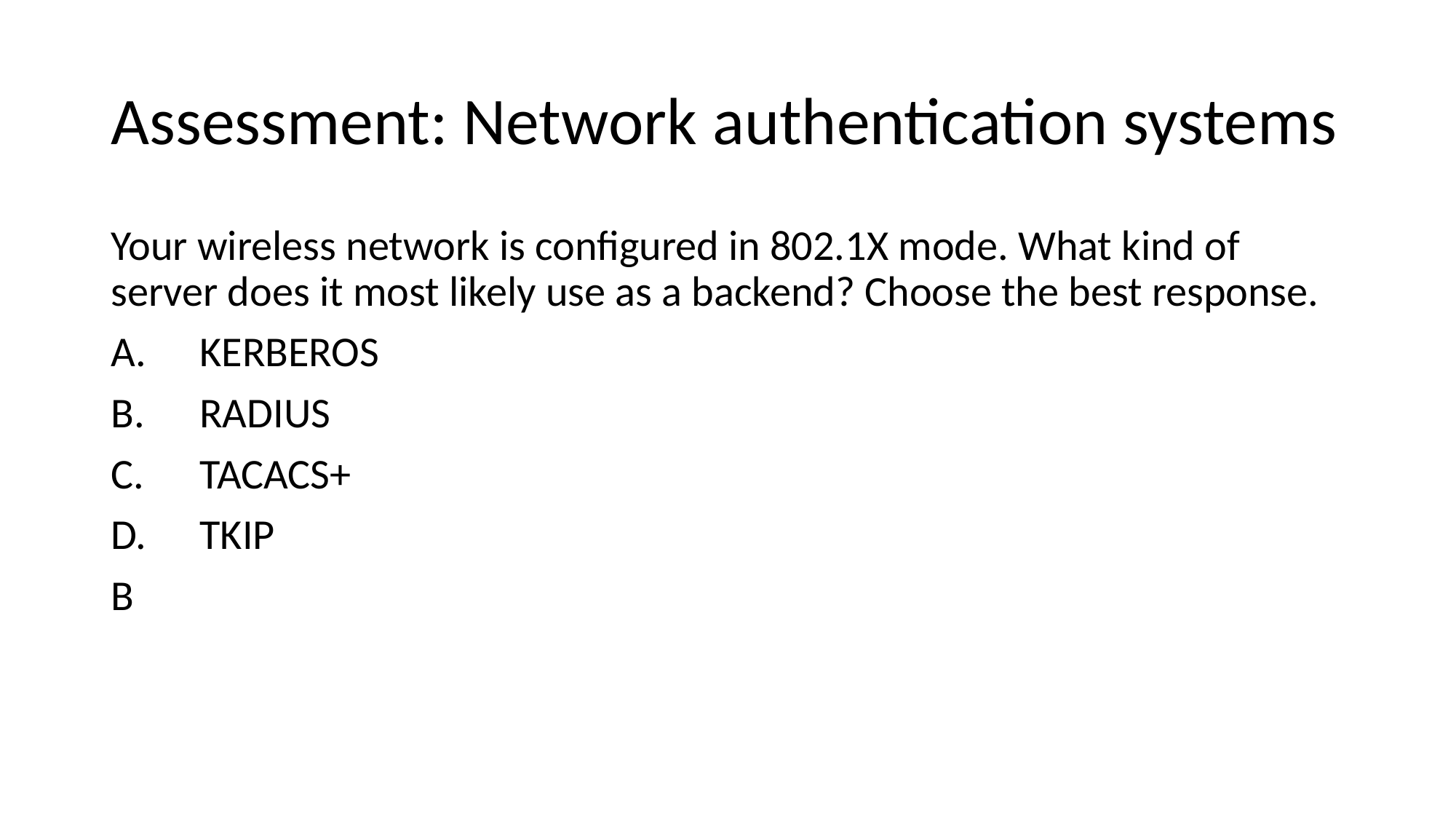

# Assessment: Network authentication systems
Your wireless network is configured in 802.1X mode. What kind of server does it most likely use as a backend? Choose the best response.
KERBEROS
RADIUS
TACACS+
TKIP
B